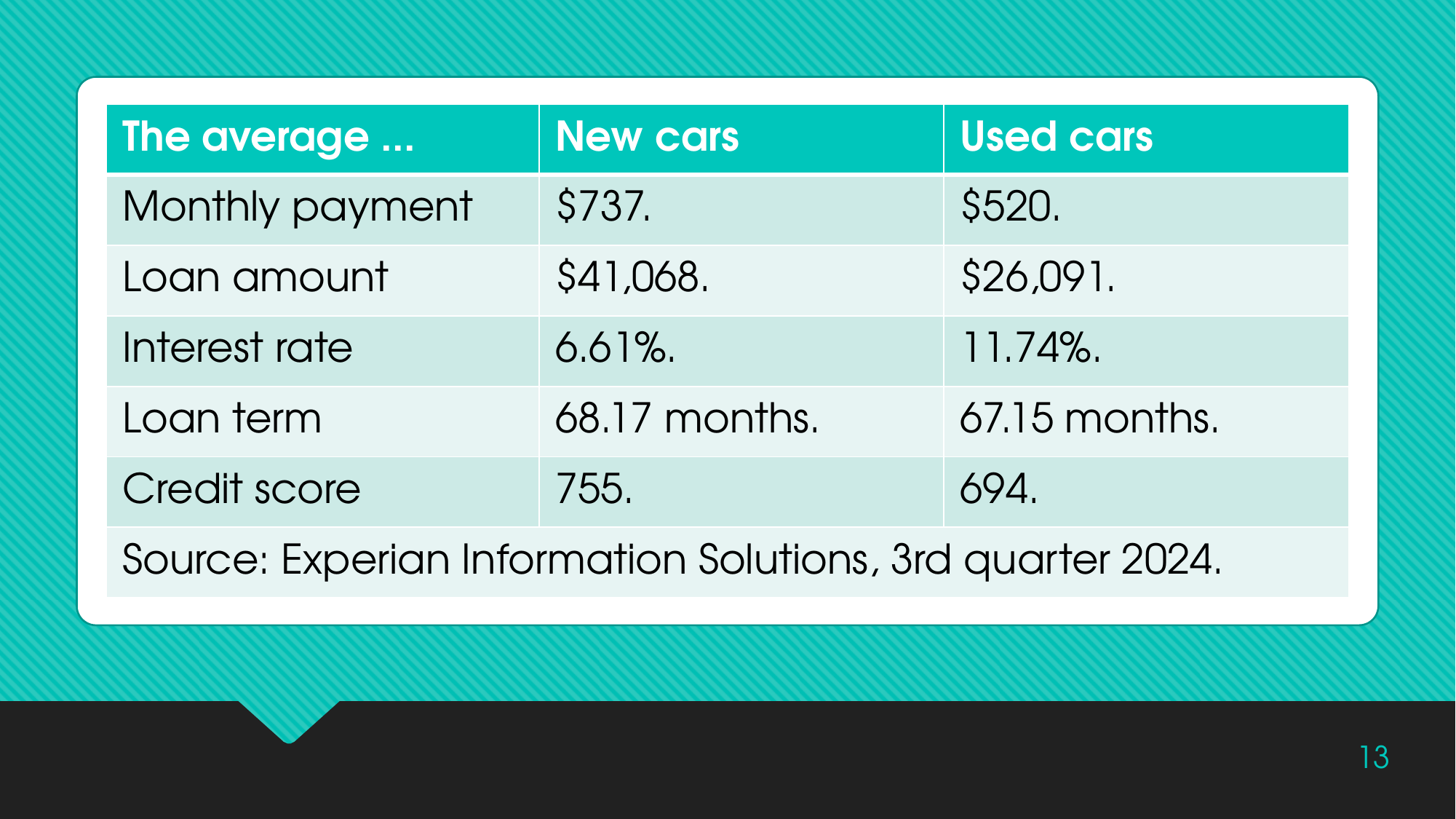

| The average ... | New cars | Used cars |
| --- | --- | --- |
| Monthly payment | $737. | $520. |
| Loan amount | $41,068. | $26,091. |
| Interest rate | 6.61%. | 11.74%. |
| Loan term | 68.17 months. | 67.15 months. |
| Credit score | 755. | 694. |
| Source: Experian Information Solutions, 3rd quarter 2024. |  |  |
13